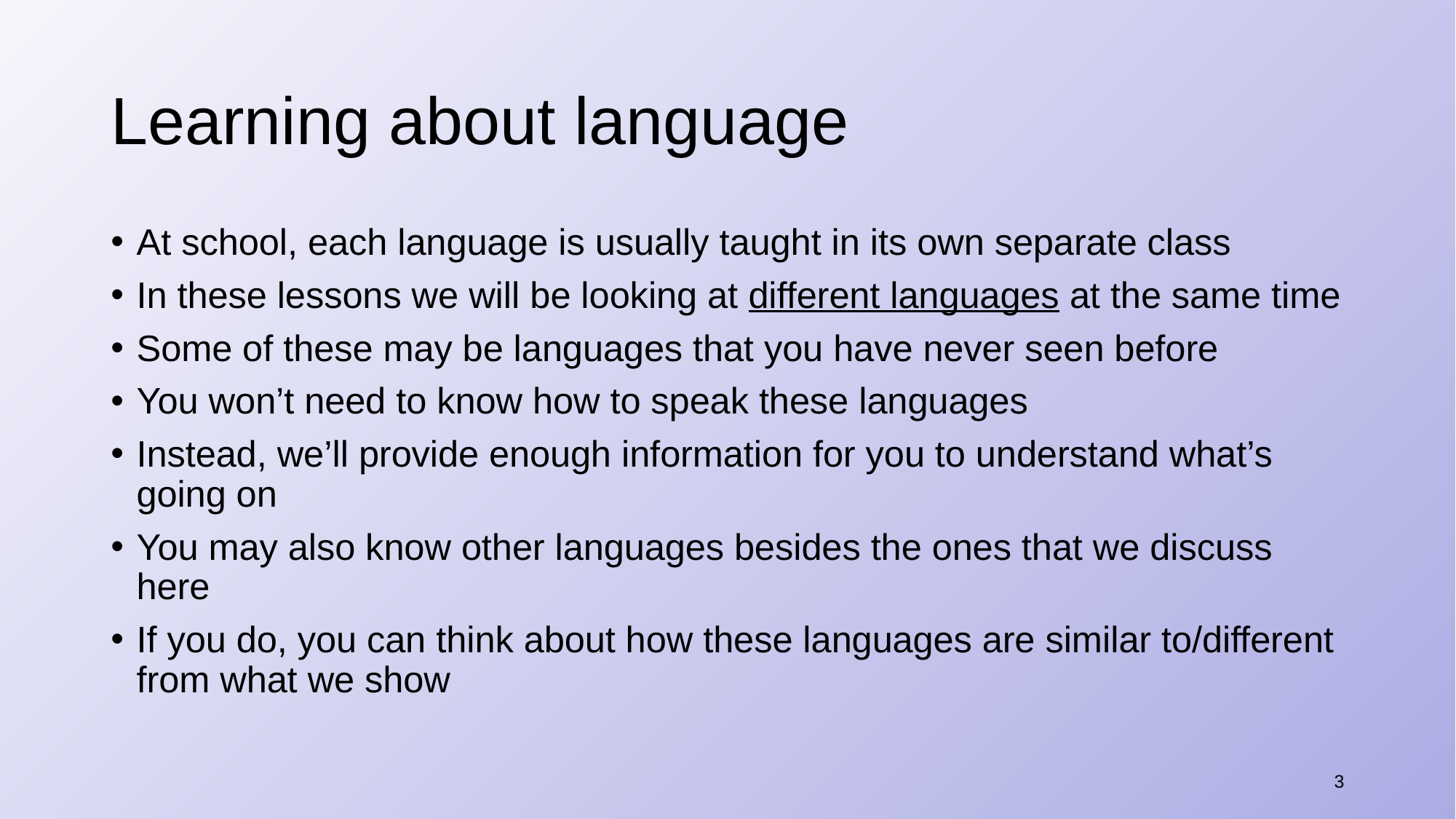

# Learning about language
At school, each language is usually taught in its own separate class
In these lessons we will be looking at different languages at the same time
Some of these may be languages that you have never seen before
You won’t need to know how to speak these languages
Instead, we’ll provide enough information for you to understand what’s going on
You may also know other languages besides the ones that we discuss here
If you do, you can think about how these languages are similar to/different from what we show

3